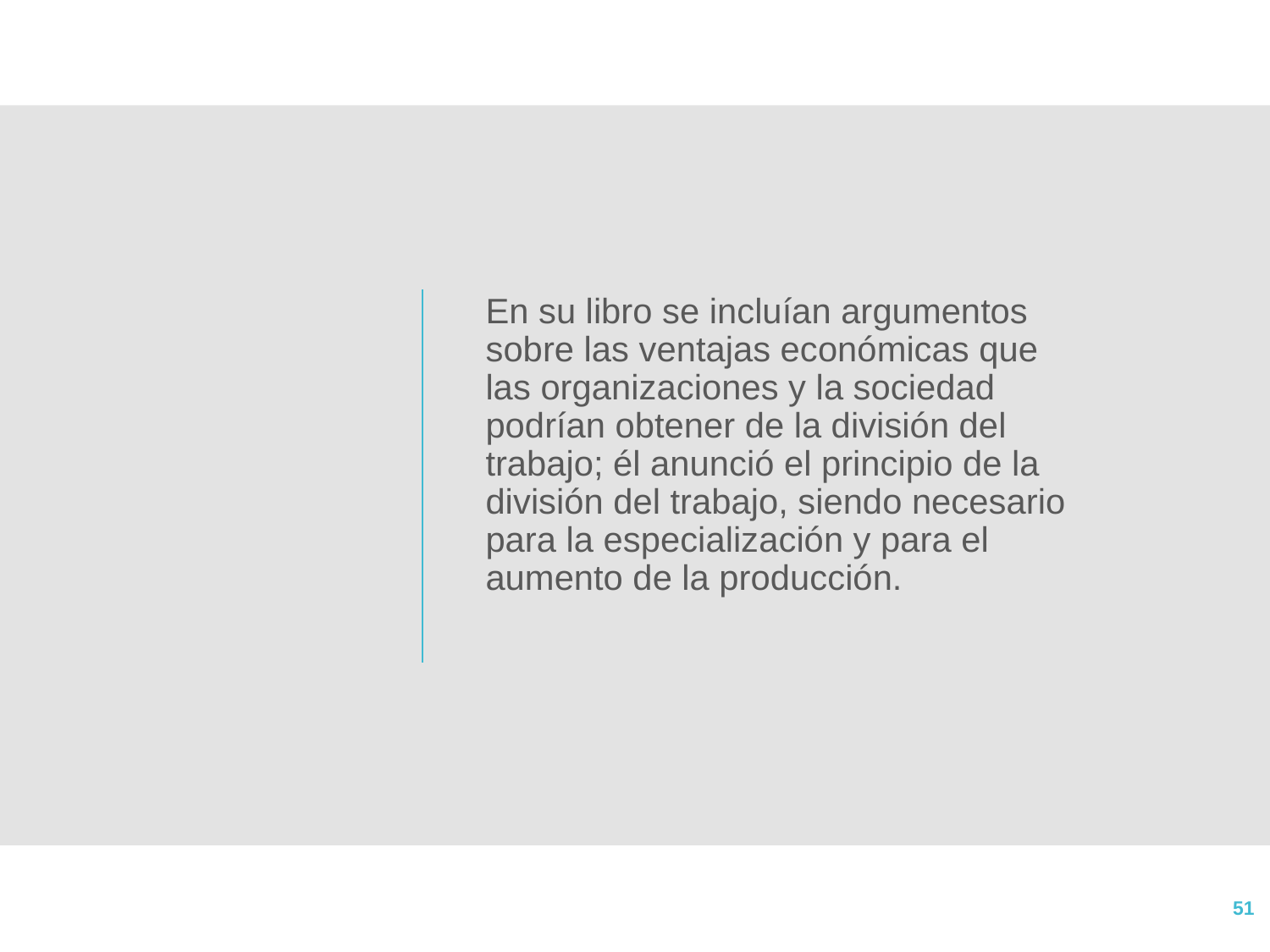

En su libro se incluían argumentos sobre las ventajas económicas que las organizaciones y la sociedad podrían obtener de la división del trabajo; él anunció el principio de la división del trabajo, siendo necesario para la especialización y para el aumento de la producción.

51